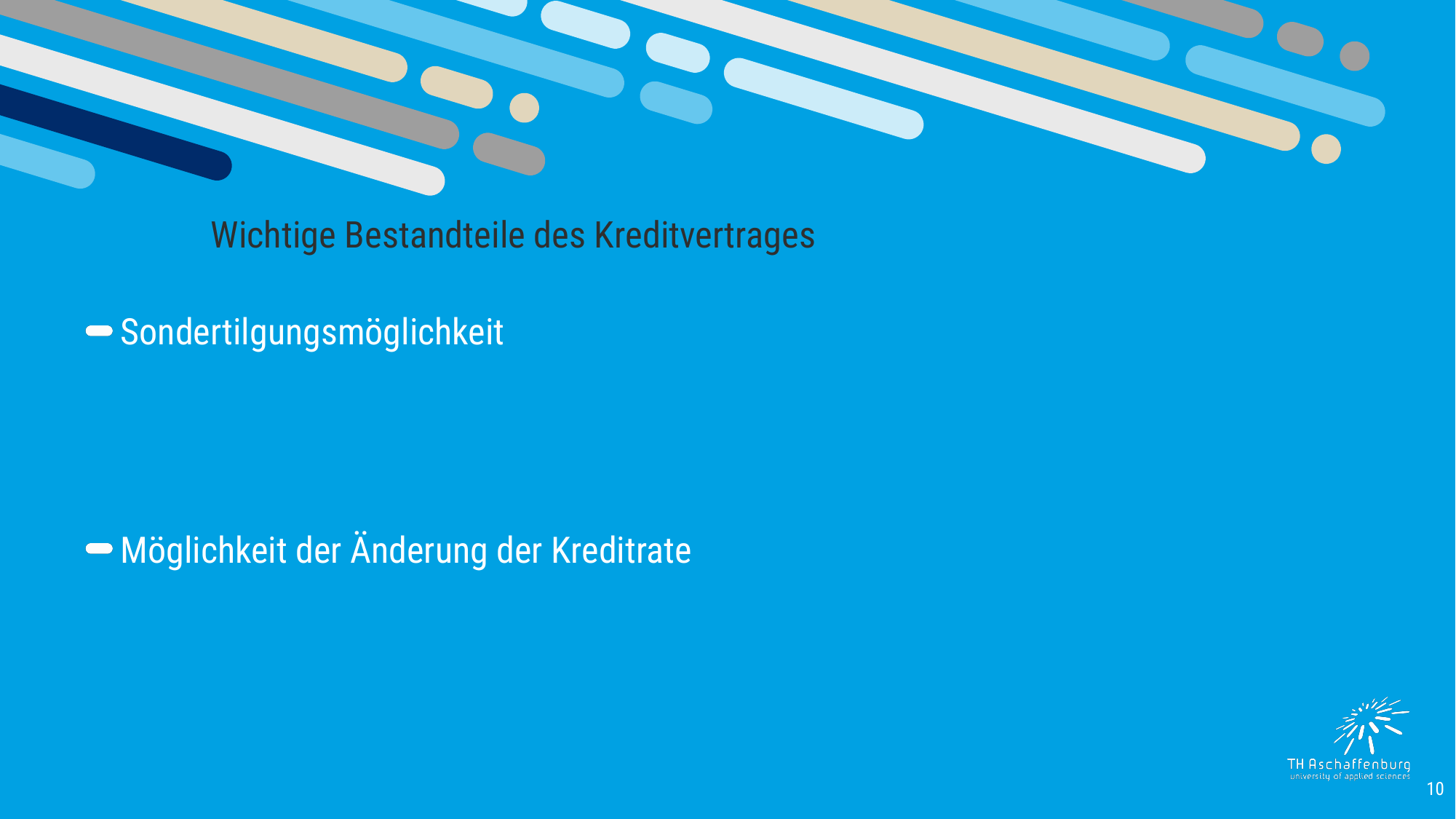

Wichtige Bestandteile des Kreditvertrages
Sondertilgungsmöglichkeit

Möglichkeit der Änderung der Kreditrate
10